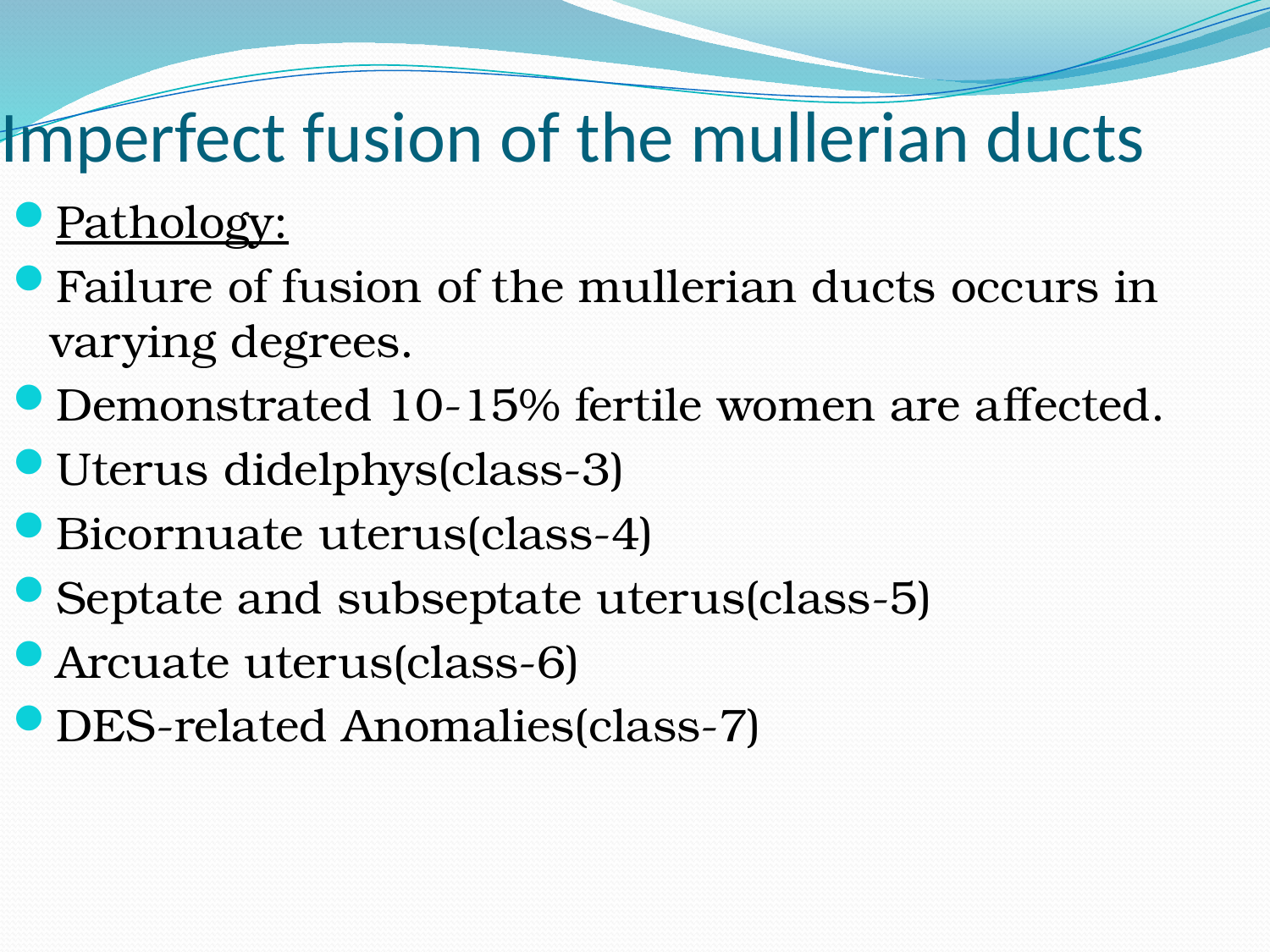

# Imperfect fusion of the mullerian ducts
Pathology:
Failure of fusion of the mullerian ducts occurs in varying degrees.
Demonstrated 10-15% fertile women are affected.
Uterus didelphys(class-3)
Bicornuate uterus(class-4)
Septate and subseptate uterus(class-5)
Arcuate uterus(class-6)
DES-related Anomalies(class-7)